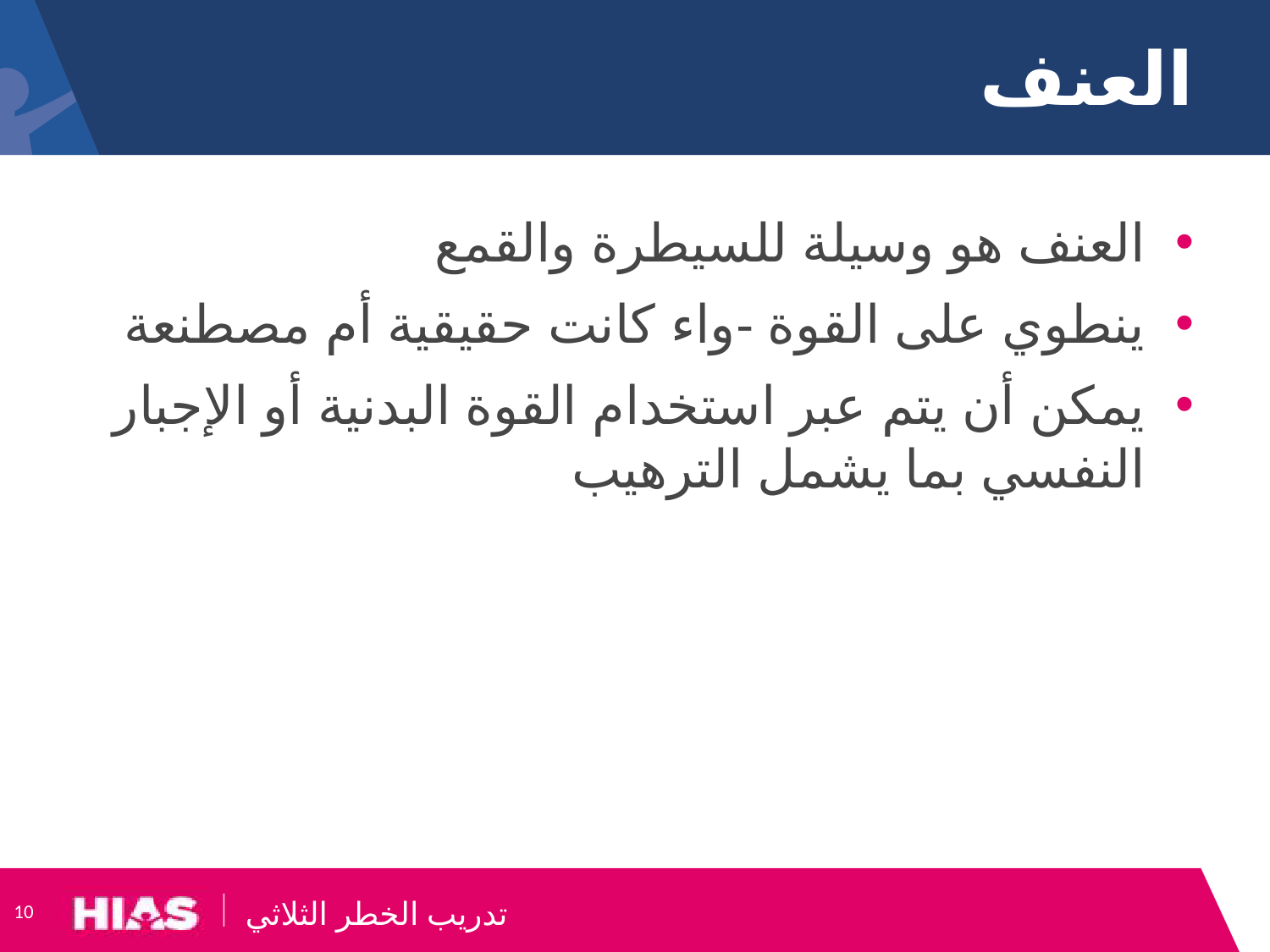

# العنف
العنف هو وسيلة للسيطرة والقمع
ينطوي على القوة -واء كانت حقيقية أم مصطنعة
يمكن أن يتم عبر استخدام القوة البدنية أو الإجبار النفسي بما يشمل الترهيب